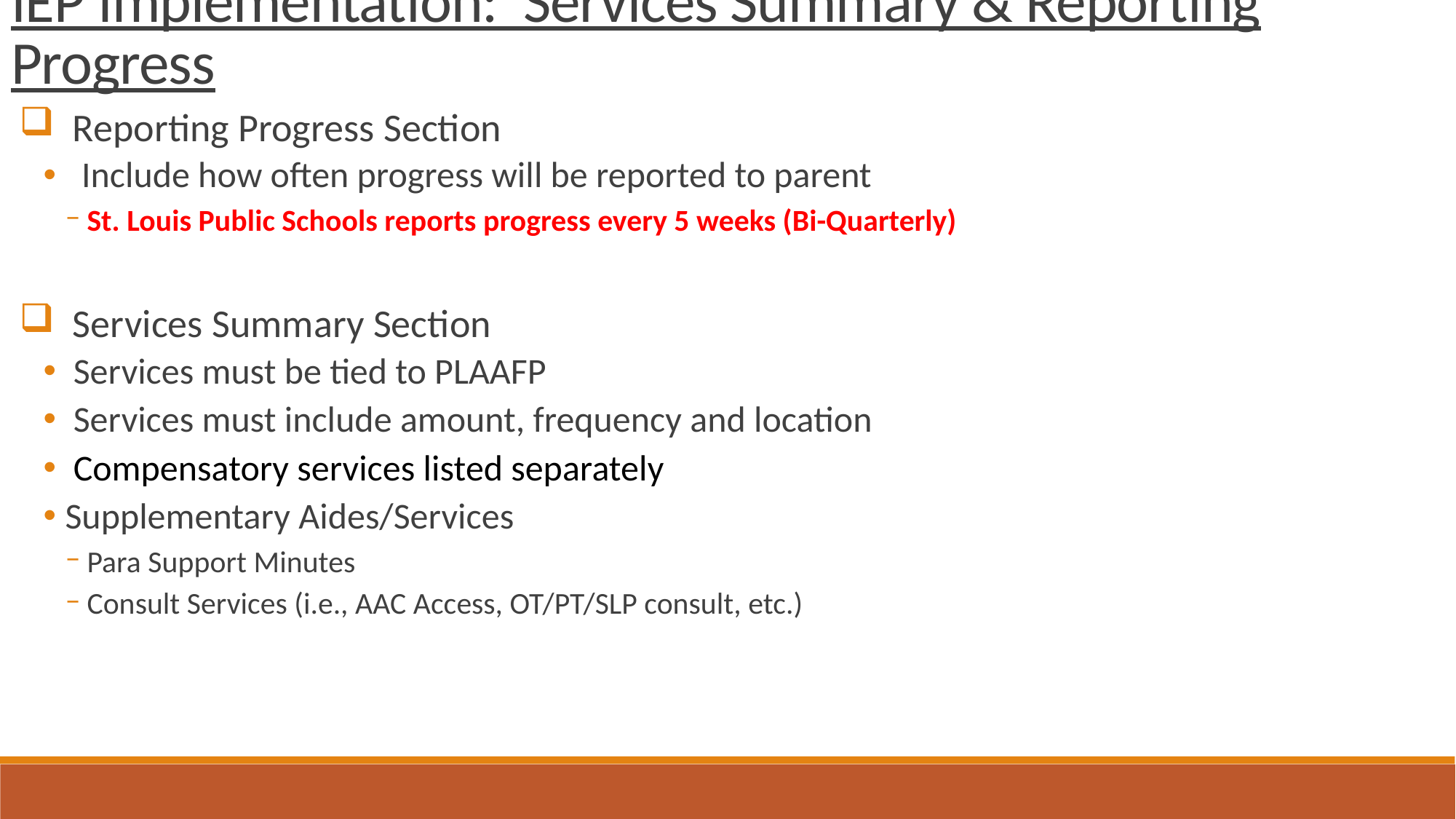

IEP Implementation:  Services Summary & Reporting Progress
  Reporting Progress Section
  Include how often progress will be reported to parent
St. Louis Public Schools reports progress every 5 weeks (Bi-Quarterly)

  Services Summary Section
 Services must be tied to PLAAFP
 Services must include amount, frequency and location
 Compensatory services listed separately
Supplementary Aides/Services
Para Support Minutes
Consult Services (i.e., AAC Access, OT/PT/SLP consult, etc.)